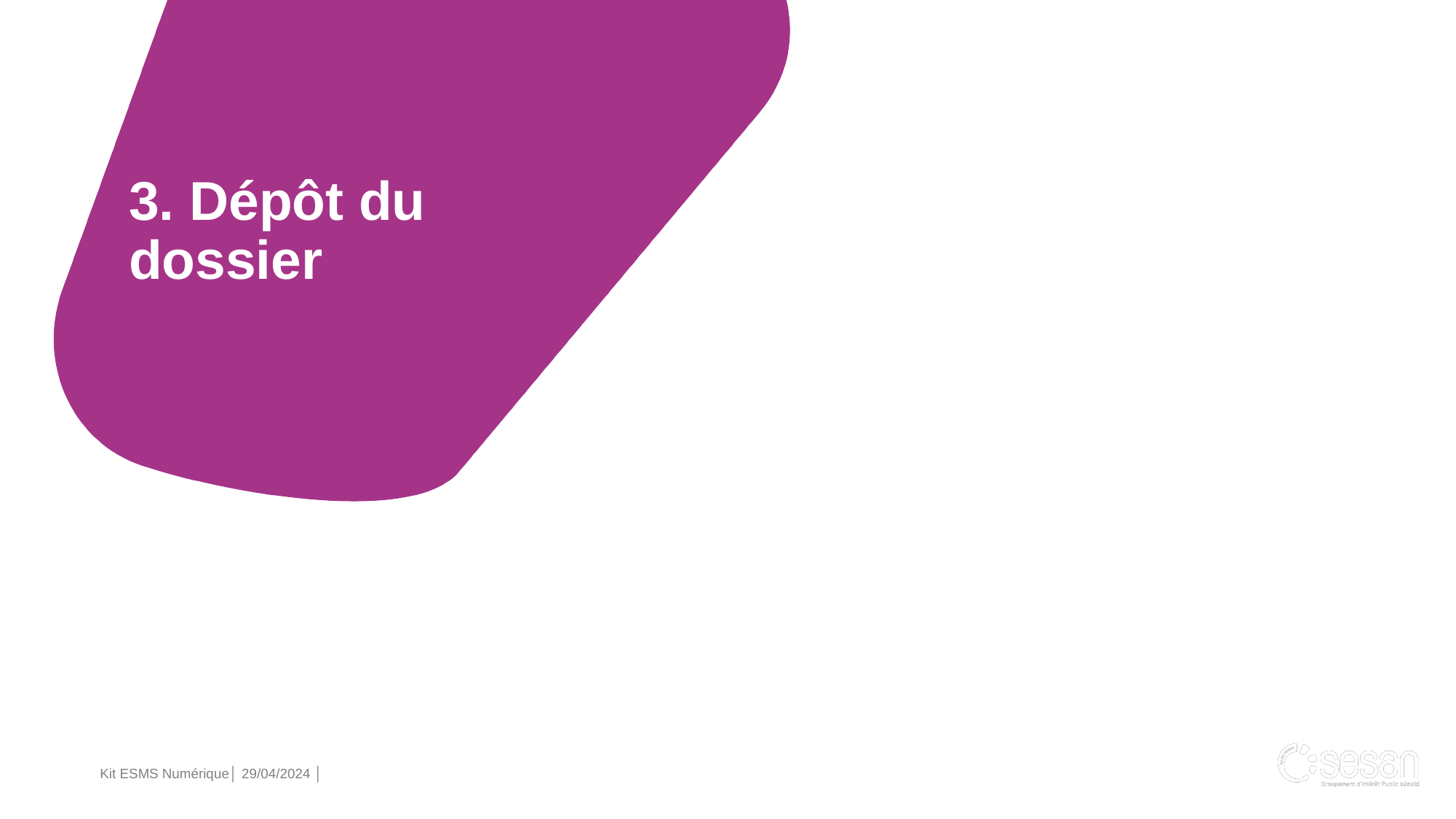

3. Dépôt du dossier
Kit ESMS Numérique│ 29/04/2024 │